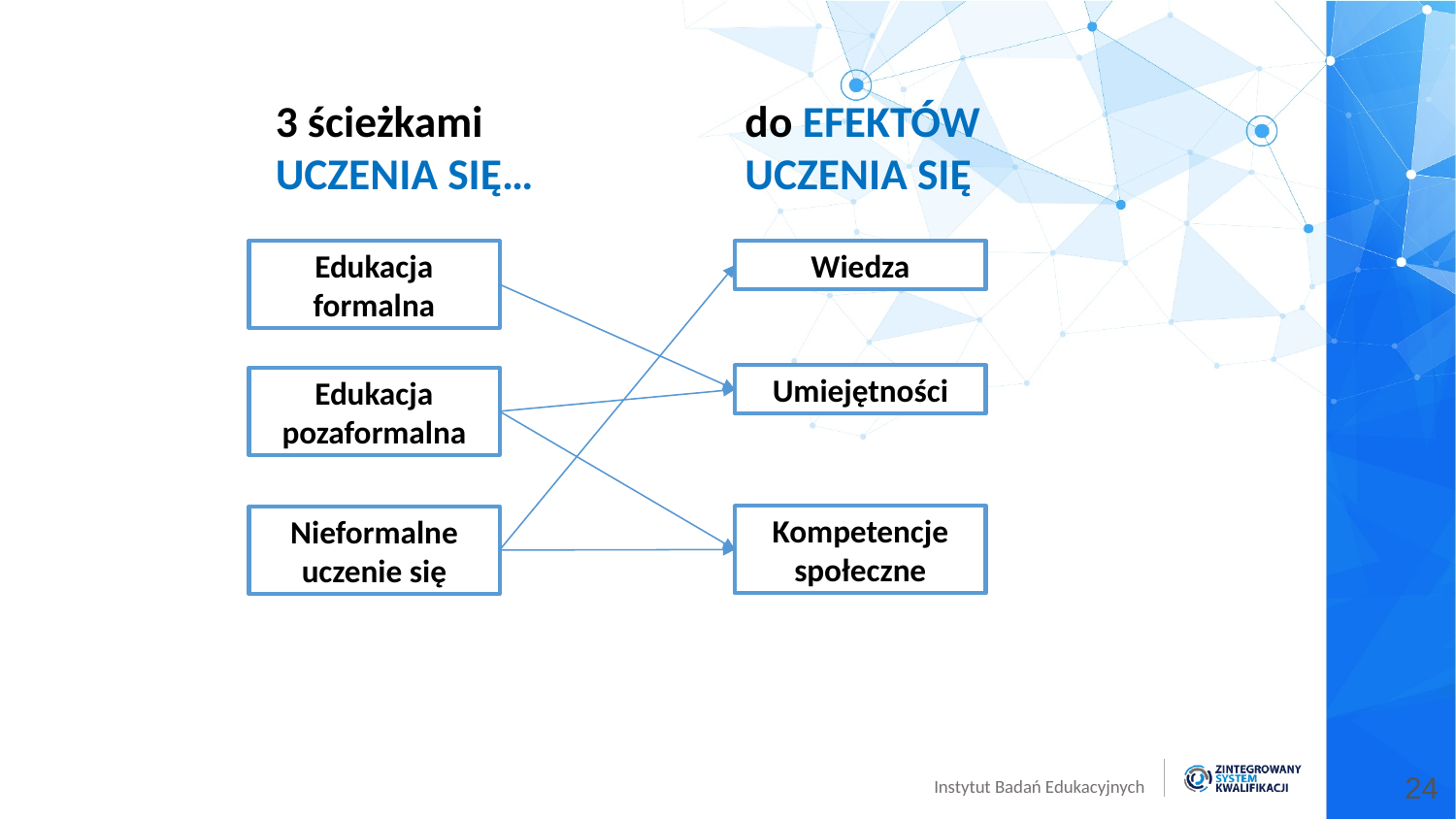

3 ścieżkami UCZENIA SIĘ…
do EFEKTÓW UCZENIA SIĘ
Edukacja formalna
Wiedza
Umiejętności
Edukacja pozaformalna
Kompetencje społeczne
Nieformalne uczenie się
24